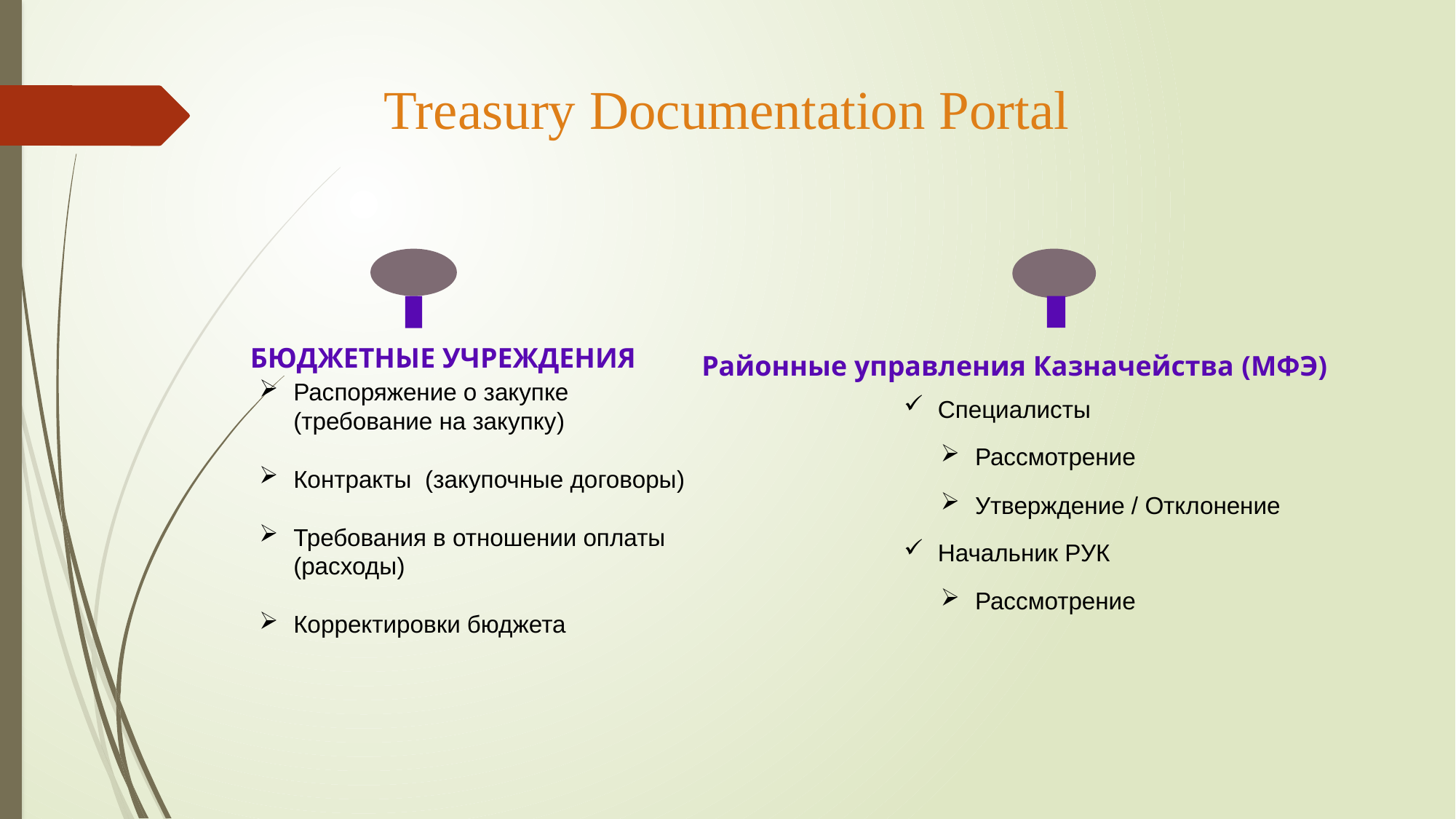

Treasury Documentation Portal

БЮДЖЕТНЫЕ УЧРЕЖДЕНИЯ
Районные управления Казначейства (МФЭ)
Специалисты
Рассмотрение
Утверждение / Отклонение
Начальник РУК
Рассмотрение

Распоряжение о закупке (требование на закупку)

Контракты  (закупочные договоры)

Требования в отношении оплаты (расходы)

Корректировки бюджета